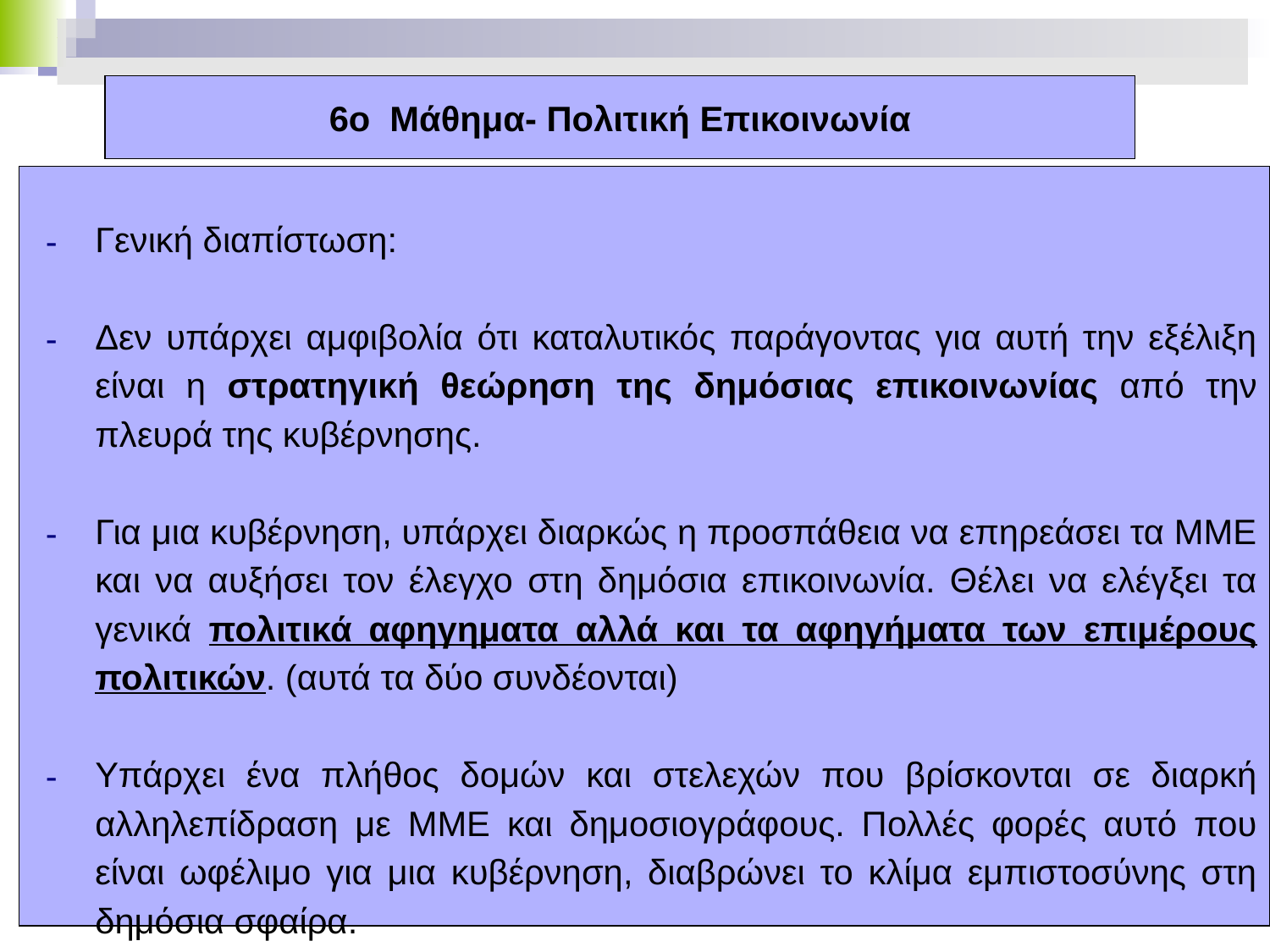

# 6ο  Μάθημα- Πολιτική Επικοινωνία

Γενική διαπίστωση:

Δεν υπάρχει αμφιβολία ότι καταλυτικός παράγοντας για αυτή την εξέλιξη είναι η στρατηγική θεώρηση της δημόσιας επικοινωνίας από την πλευρά της κυβέρνησης.

Για μια κυβέρνηση, υπάρχει διαρκώς η προσπάθεια να επηρεάσει τα ΜΜΕ και να αυξήσει τον έλεγχο στη δημόσια επικοινωνία. Θέλει να ελέγξει τα γενικά πολιτικά αφηγηματα αλλά και τα αφηγήματα των επιμέρους πολιτικών. (αυτά τα δύο συνδέονται)

Υπάρχει ένα πλήθος δομών και στελεχών που βρίσκονται σε διαρκή αλληλεπίδραση με ΜΜΕ και δημοσιογράφους. Πολλές φορές αυτό που είναι ωφέλιμο για μια κυβέρνηση, διαβρώνει το κλίμα εμπιστοσύνης στη δημόσια σφαίρα.